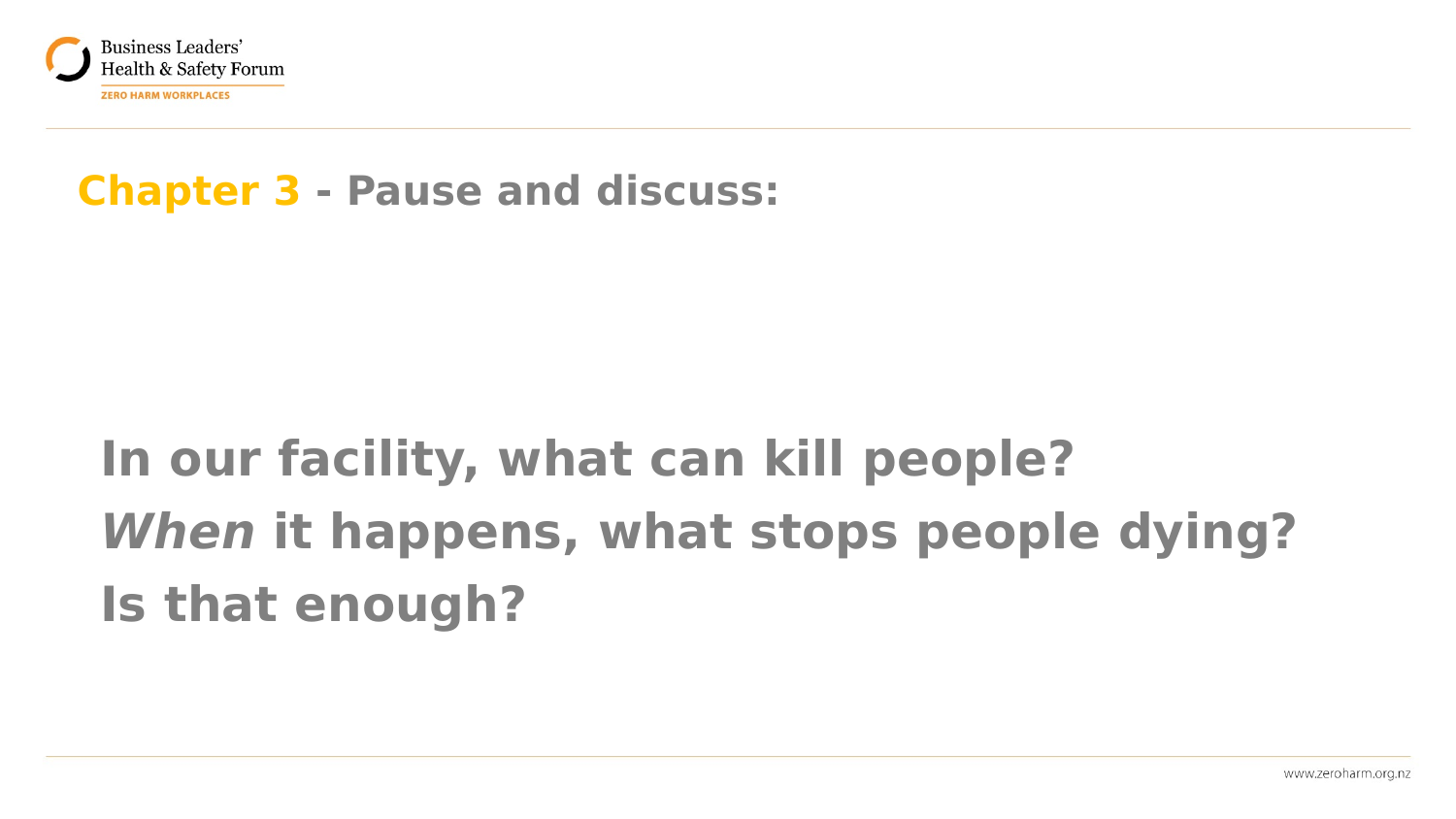

Chapter 3 - Pause and discuss:
# In our facility, what can kill people? When it happens, what stops people dying? Is that enough?